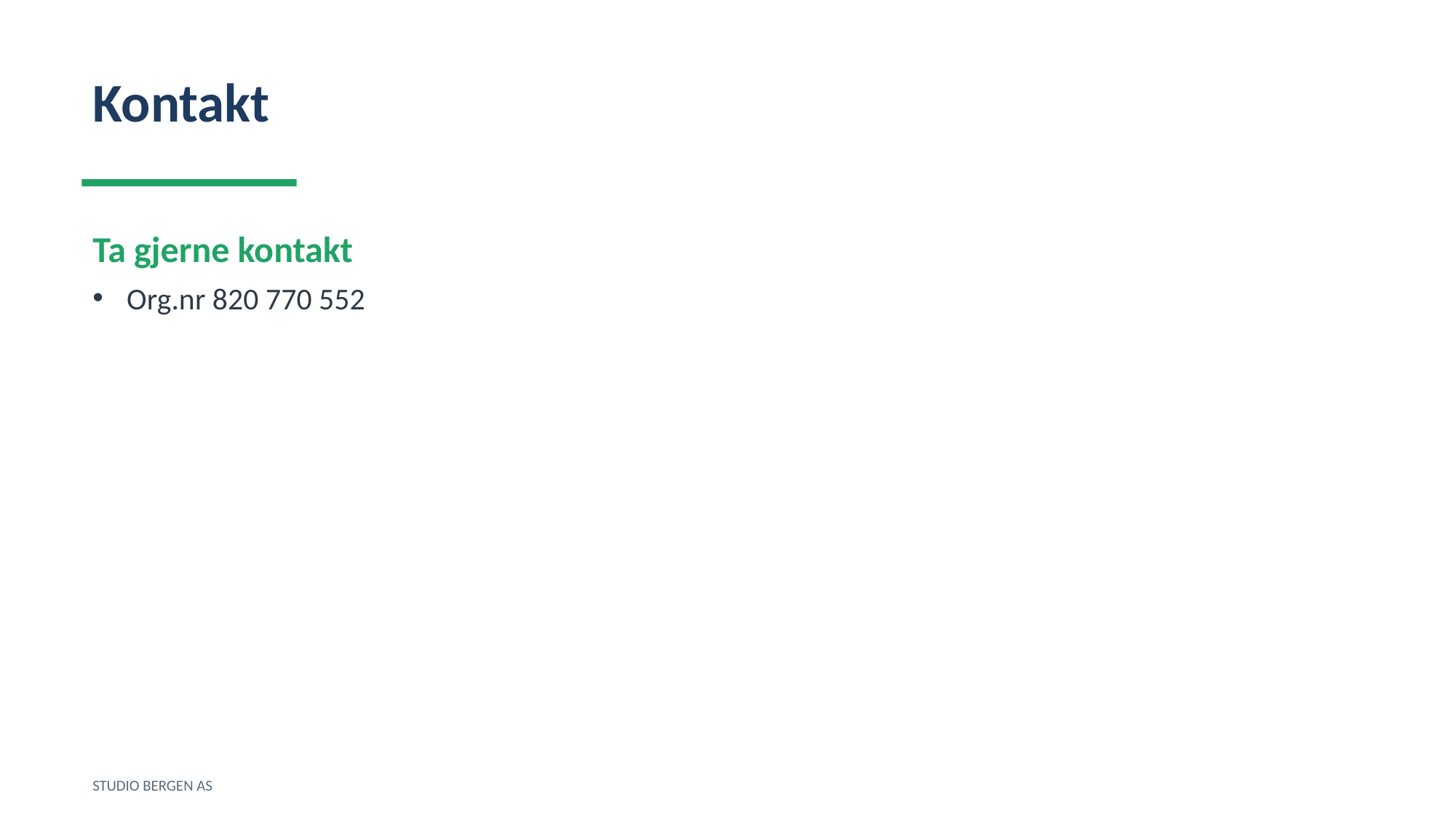

Kontakt

Ta gjerne kontakt
Org.nr 820 770 552
STUDIO BERGEN AS